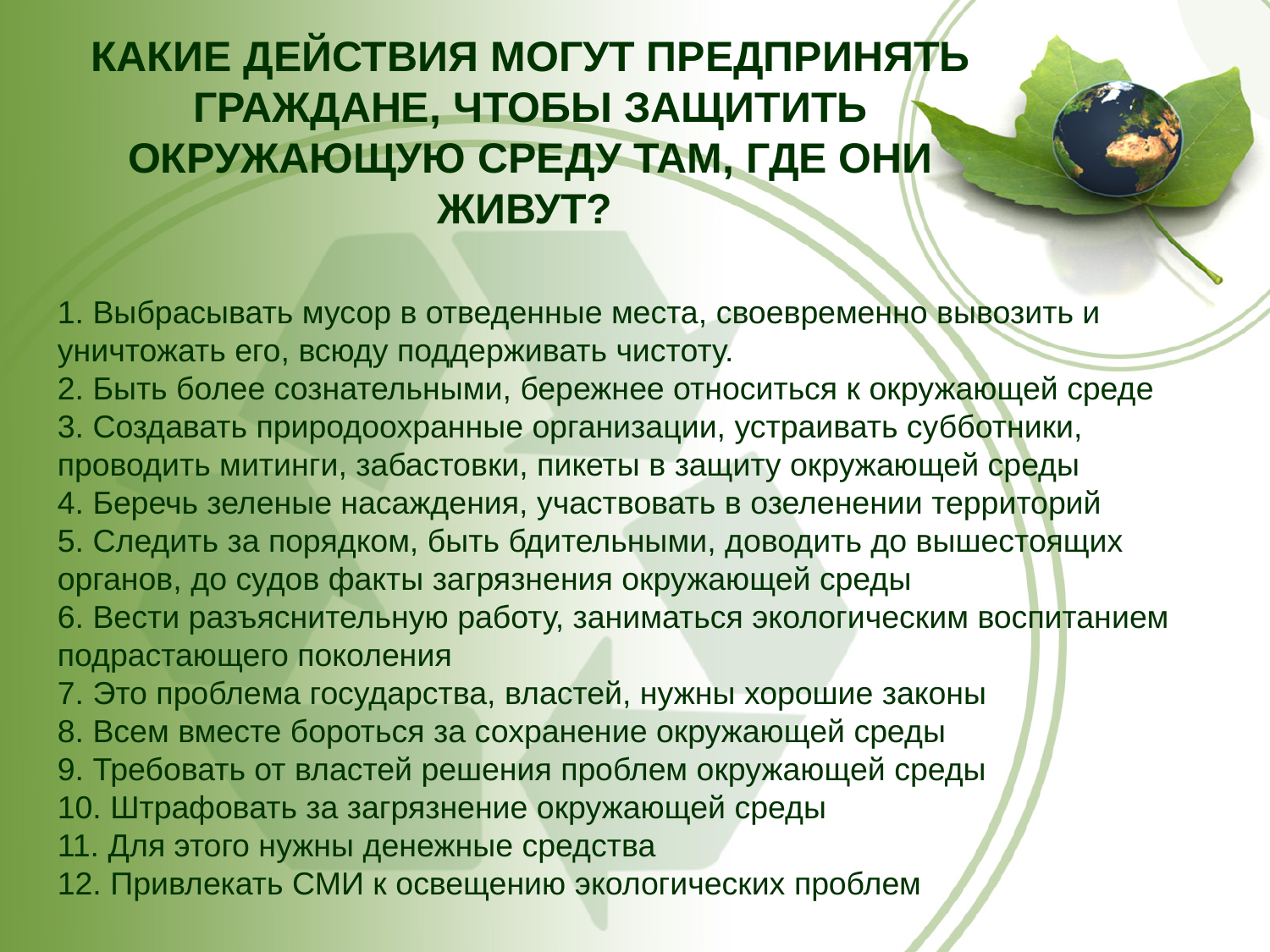

# КАКИЕ ДЕЙСТВИЯ МОГУТ ПРЕДПРИНЯТЬ ГРАЖДАНЕ, ЧТОБЫ ЗАЩИТИТЬ ОКРУЖАЮЩУЮ СРЕДУ ТАМ, ГДЕ ОНИ ЖИВУТ?
1. Выбрасывать мусор в отведенные места, своевременно вывозить и уничтожать его, всюду поддерживать чистоту.
2. Быть более сознательными, бережнее относиться к окружающей среде
3. Создавать природоохранные организации, устраивать субботники, проводить митинги, забастовки, пикеты в защиту окружающей среды
4. Беречь зеленые насаждения, участвовать в озеленении территорий
5. Следить за порядком, быть бдительными, доводить до вышестоящих органов, до судов факты загрязнения окружающей среды
6. Вести разъяснительную работу, заниматься экологическим воспитанием подрастающего поколения
7. Это проблема государства, властей, нужны хорошие законы
8. Всем вместе бороться за сохранение окружающей среды
9. Требовать от властей решения проблем окружающей среды
10. Штрафовать за загрязнение окружающей среды
11. Для этого нужны денежные средства
12. Привлекать СМИ к освещению экологических проблем